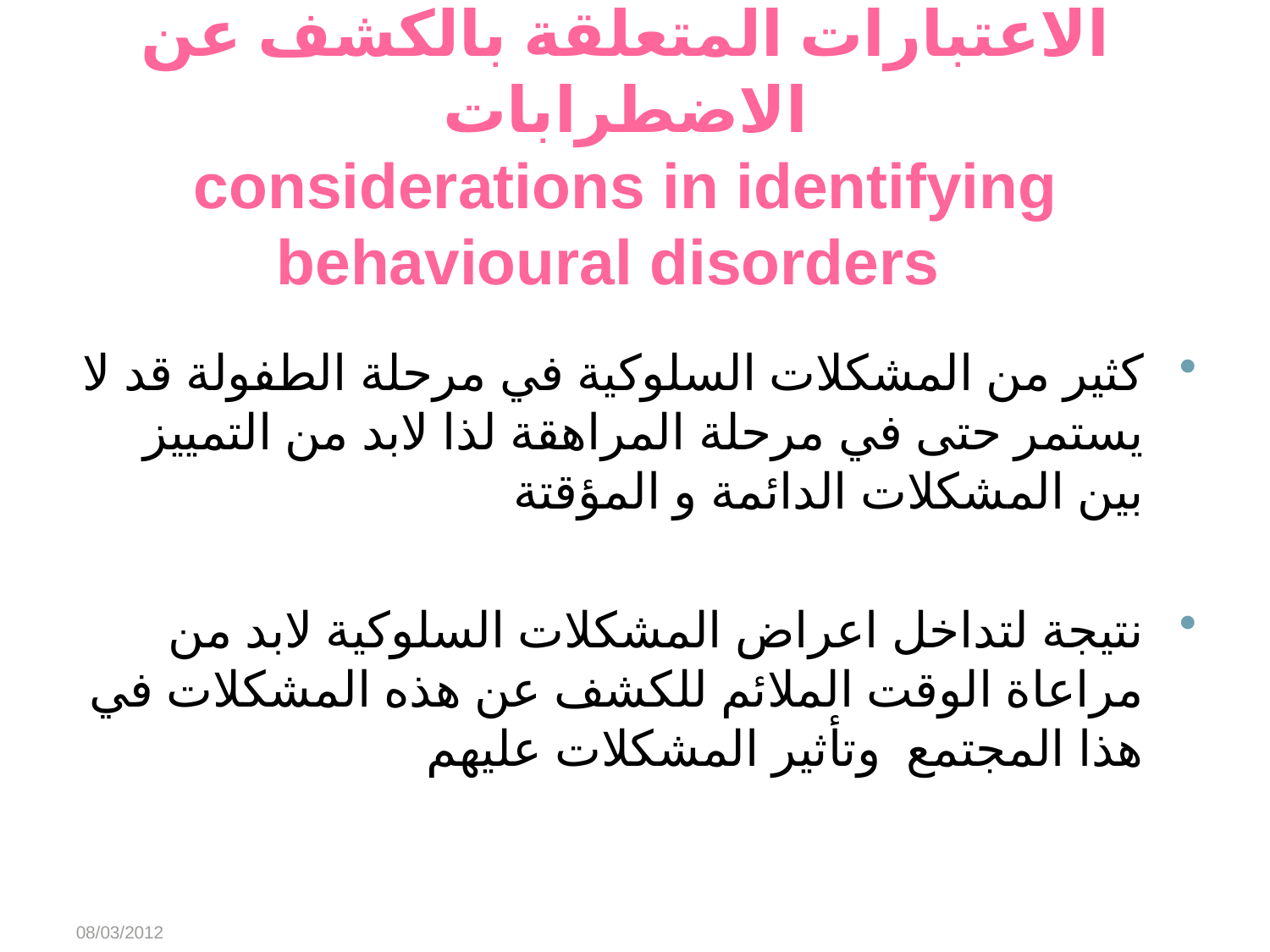

# الاعتبارات المتعلقة بالكشف عن الاضطرابات considerations in identifying behavioural disorders

كثير من المشكلات السلوكية في مرحلة الطفولة قد لا يستمر حتى في مرحلة المراهقة لذا لابد من التمييز بين المشكلات الدائمة و المؤقتة

نتيجة لتداخل اعراض المشكلات السلوكية لابد من مراعاة الوقت الملائم للكشف عن هذه المشكلات في هذا المجتمع  وتأثير المشكلات عليهم
08/03/2012
Abeer Alharbi
3